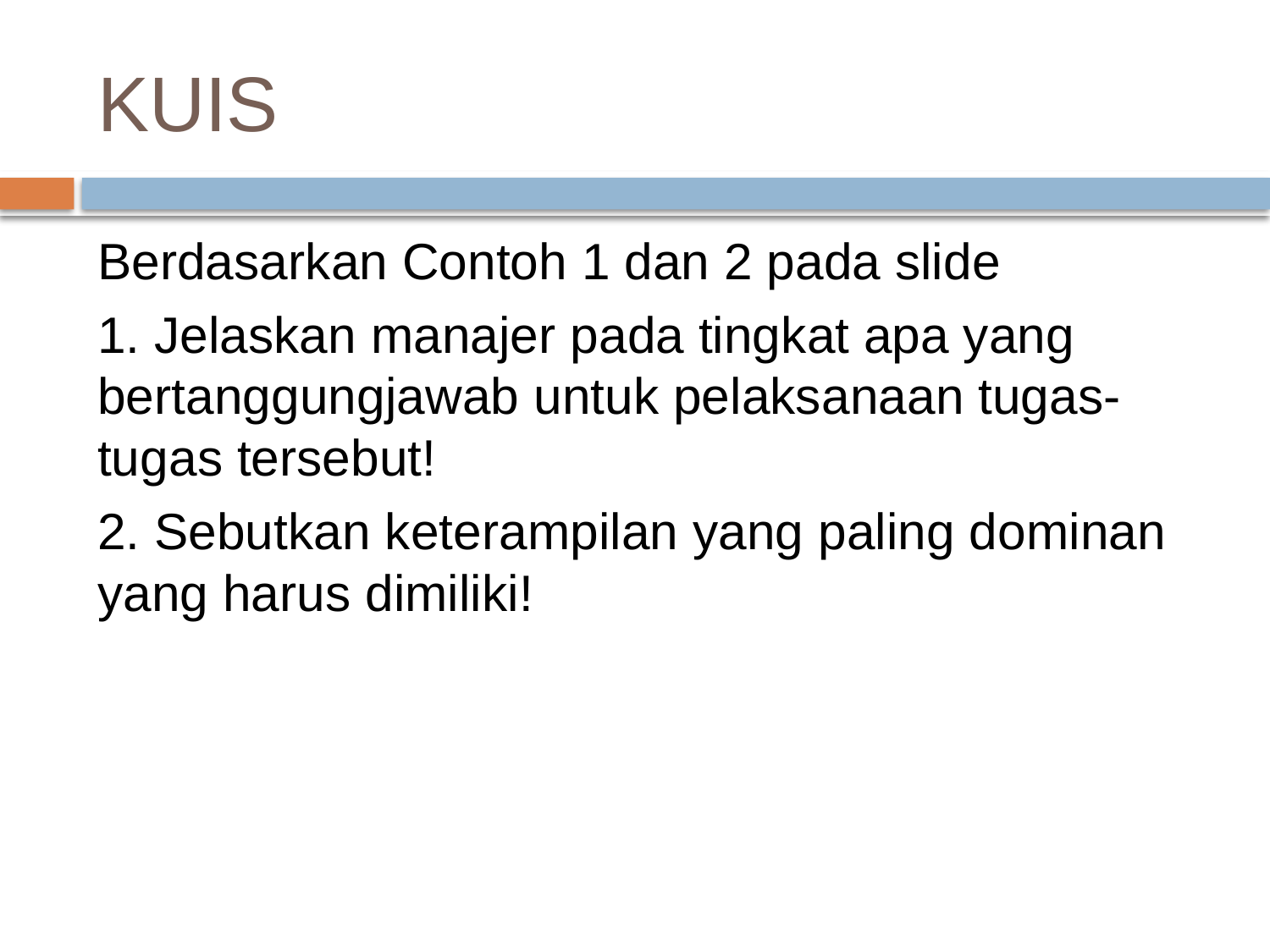

# KUIS
Berdasarkan Contoh 1 dan 2 pada slide
1. Jelaskan manajer pada tingkat apa yang bertanggungjawab untuk pelaksanaan tugas-tugas tersebut!
2. Sebutkan keterampilan yang paling dominan yang harus dimiliki!